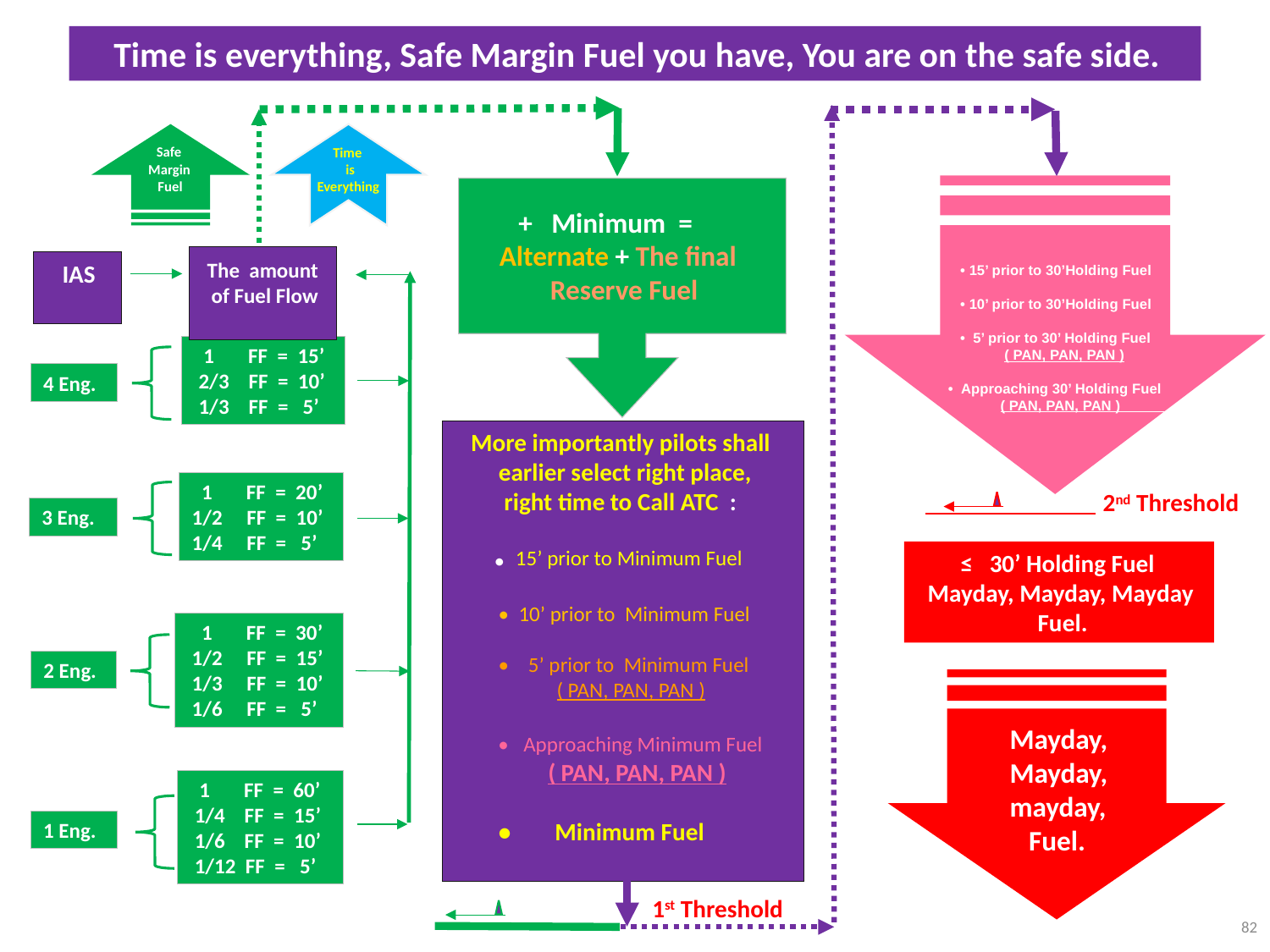

Time is everything, Safe Margin Fuel you have, You are on the safe side.

  Safe
Margin
   Fuel
     Time
         is
Everything

     +   Minimum  =
  Alternate + The final
          Reserve Fuel

    • 15’ prior to 30’Holding Fuel

    • 10’ prior to 30’Holding Fuel

    •  5’ prior to 30’ Holding Fuel
               ( PAN, PAN, PAN )

 •  Approaching 30’ Holding Fuel
              ( PAN, PAN, PAN )

 The  amount
  of Fuel Flow
   IAS
  1       FF  =  15’
 2/3    FF  =  10’
 1/3    FF  =   5’

4 Eng.
   More importantly pilots shall
        earlier select right place,
         right time to Call ATC  :
       . 15’ prior to Minimum Fuel

         •  10’ prior to  Minimum Fuel

         •    5’ prior to  Minimum Fuel
                     ( PAN, PAN, PAN )

         •   Approaching Minimum Fuel
                 ( PAN, PAN, PAN )

        •        Minimum Fuel

  1       FF  =  20’
1/2     FF  =  10’
1/4     FF  =   5’
2nd Threshold

3 Eng.
        ≤   30’ Holding Fuel
  Mayday, Mayday, Mayday
                      Fuel.
   1       FF  =  30’
 1/2     FF  =  15’
 1/3     FF  =  10’
 1/6     FF  =   5’

2 Eng.

      Mayday,
      Mayday,
      mayday,
         Fuel.
  1       FF  =  60’
 1/4    FF  =  15’
 1/6    FF  =  10’
 1/12  FF  =   5’

1 Eng.
1st Threshold

82